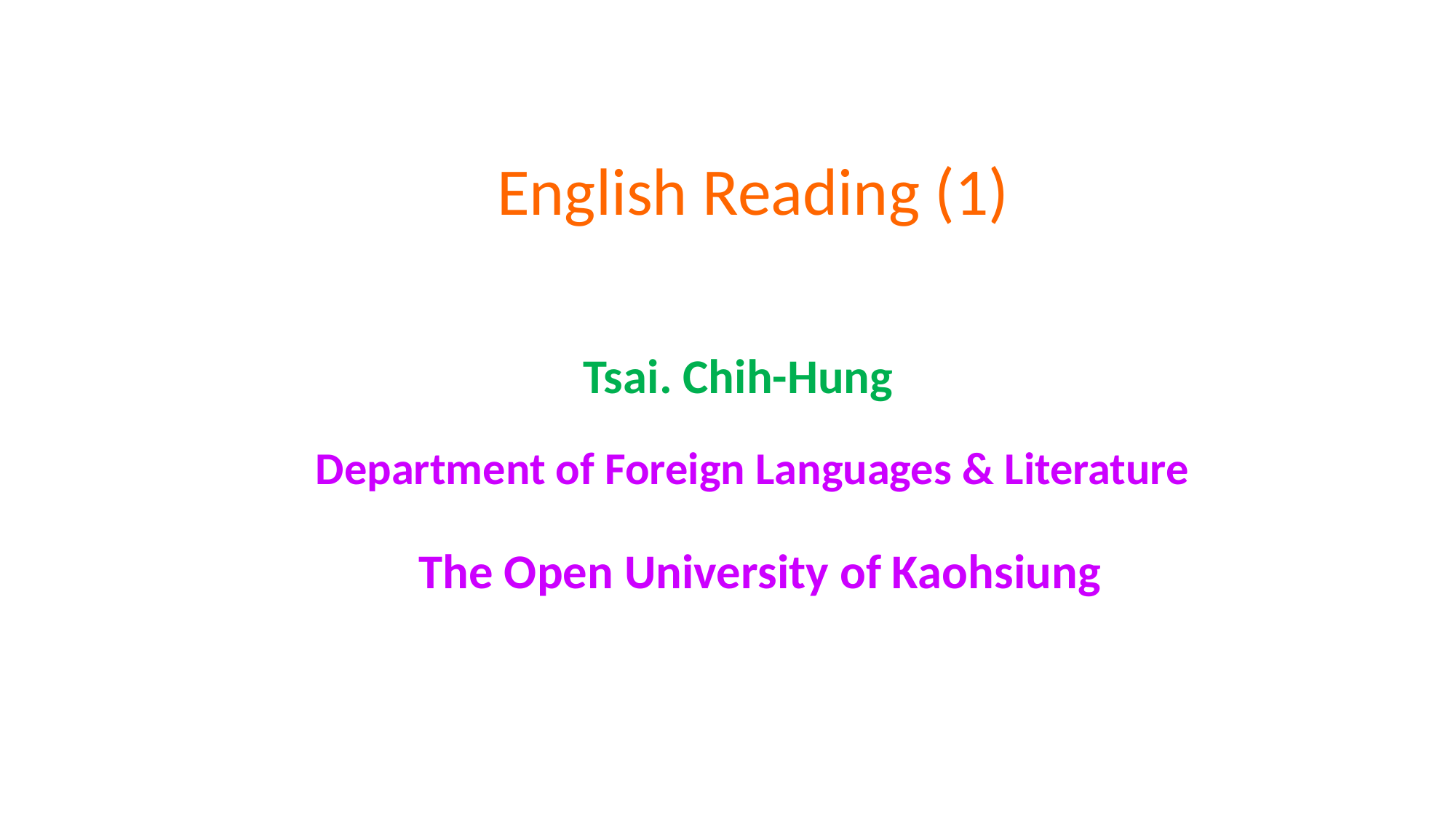

# English Reading (1)

 Tsai. Chih-Hung
   Department of Foreign Languages & Literature
    The Open University of Kaohsiung